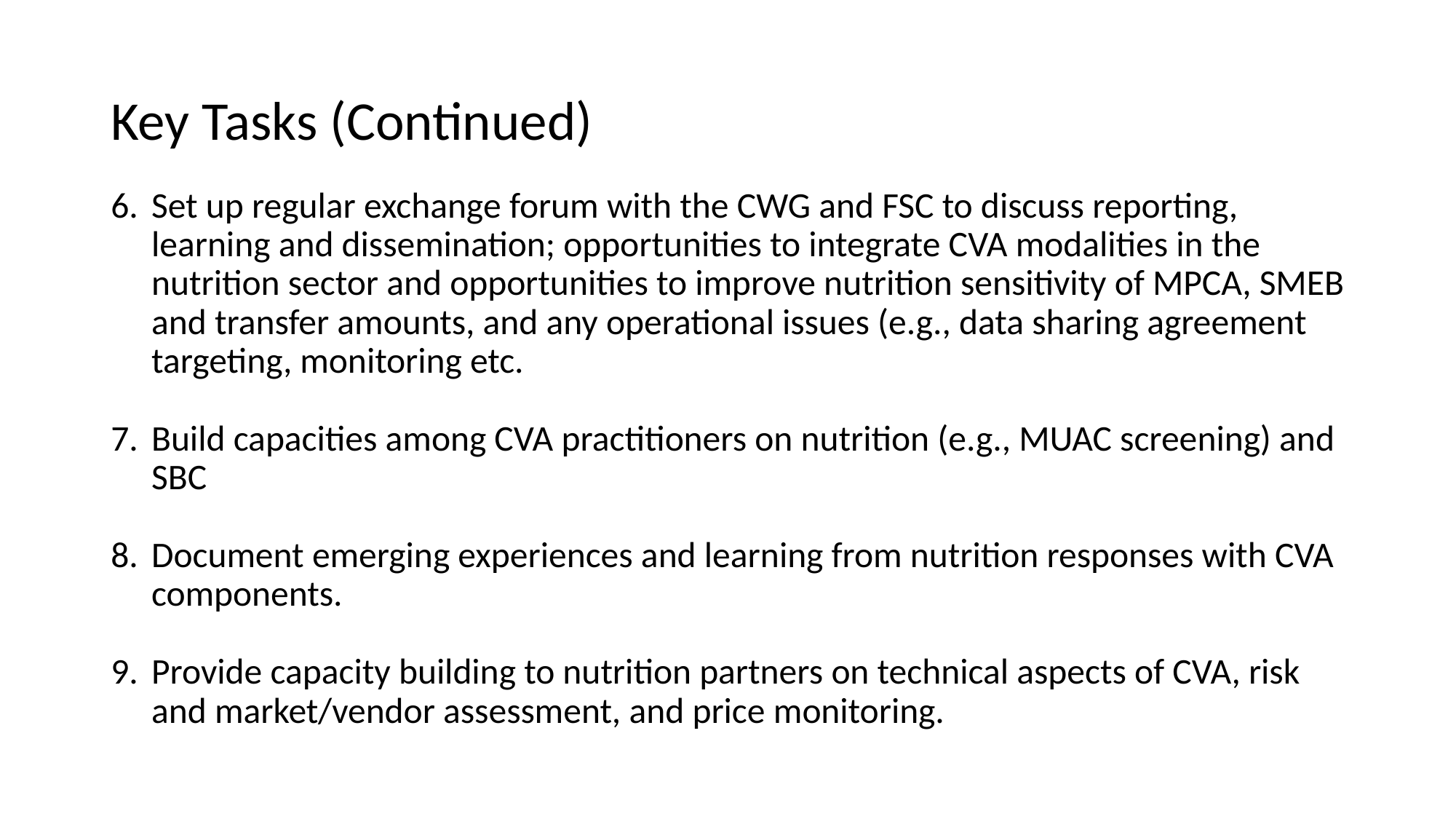

# Key Tasks (Continued)
Set up regular exchange forum with the CWG and FSC to discuss reporting, learning and dissemination; opportunities to integrate CVA modalities in the nutrition sector and opportunities to improve nutrition sensitivity of MPCA, SMEB and transfer amounts, and any operational issues (e.g., data sharing agreement targeting, monitoring etc.

Build capacities among CVA practitioners on nutrition (e.g., MUAC screening) and SBC

Document emerging experiences and learning from nutrition responses with CVA components.

Provide capacity building to nutrition partners on technical aspects of CVA, risk and market/vendor assessment, and price monitoring.